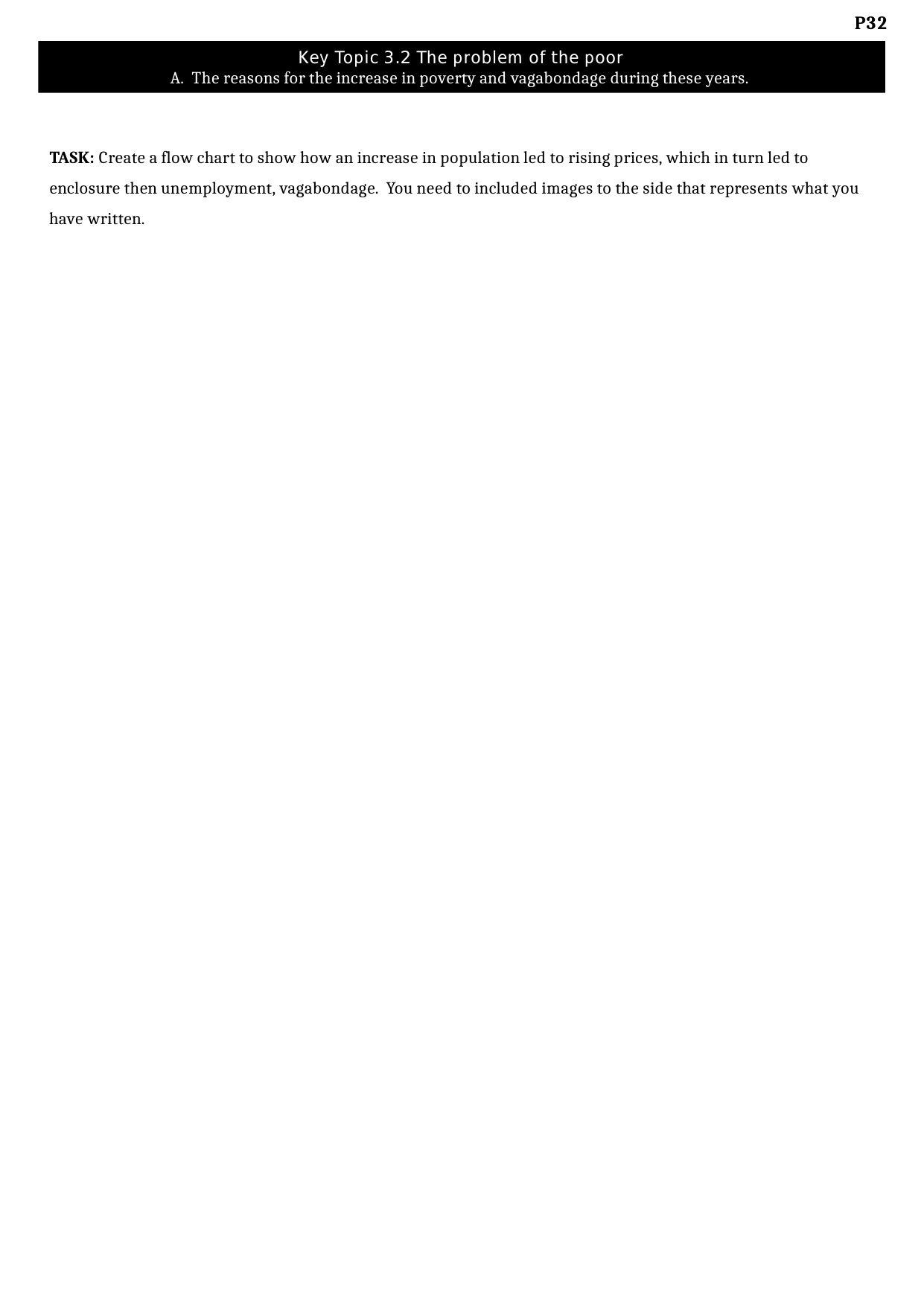

Key Topic 3.2 The problem of the poor
A.  The reasons for the increase in poverty and vagabondage during these years.
TASK: Create a flow chart to show how an increase in population led to rising prices, which in turn led to enclosure then unemployment, vagabondage.  You need to included images to the side that represents what you have written.